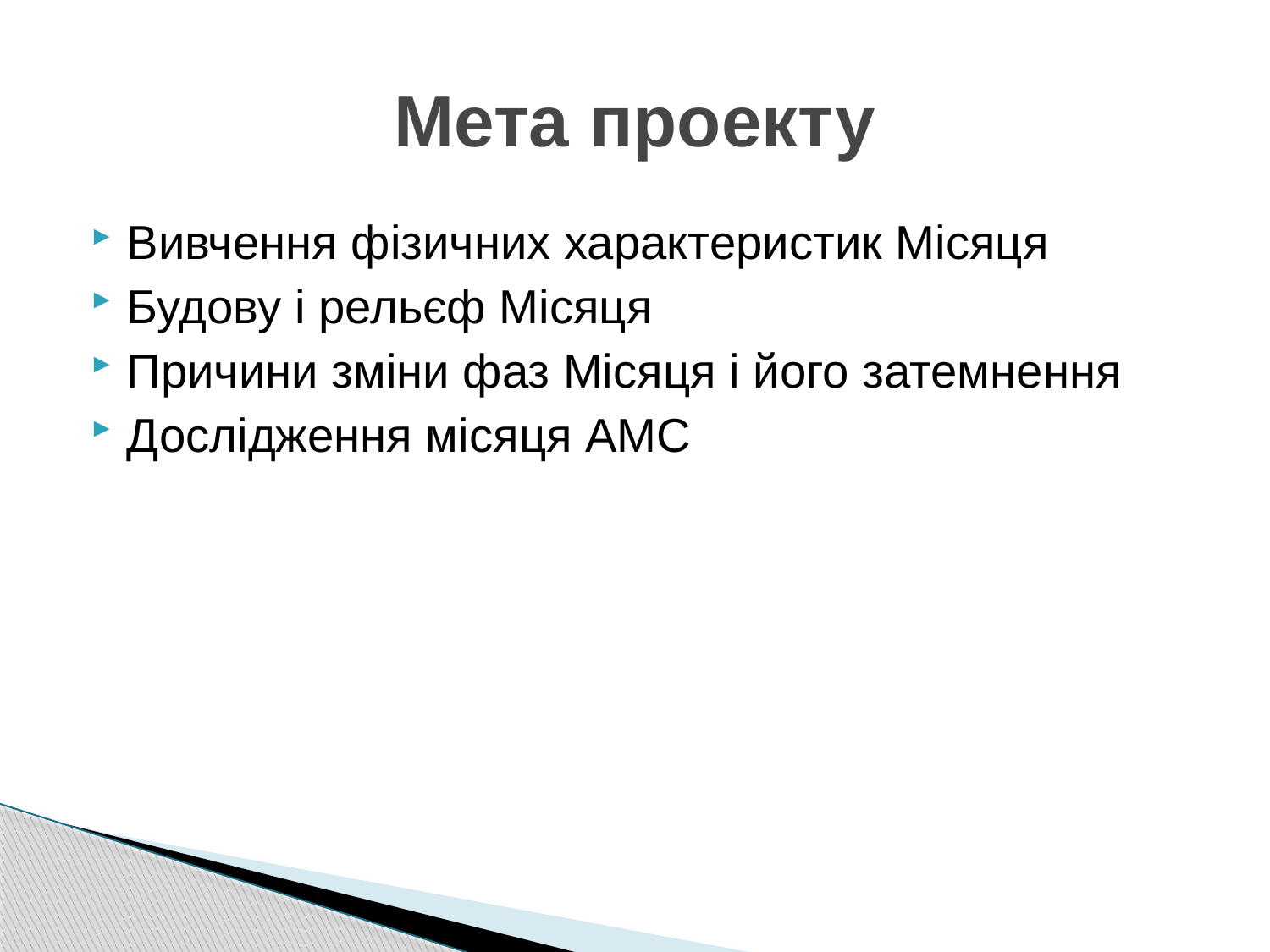

# Мета проекту
Вивчення фізичних характеристик Місяця
Будову і рельєф Місяця
Причини зміни фаз Місяця і його затемнення
Дослідження місяця АМС